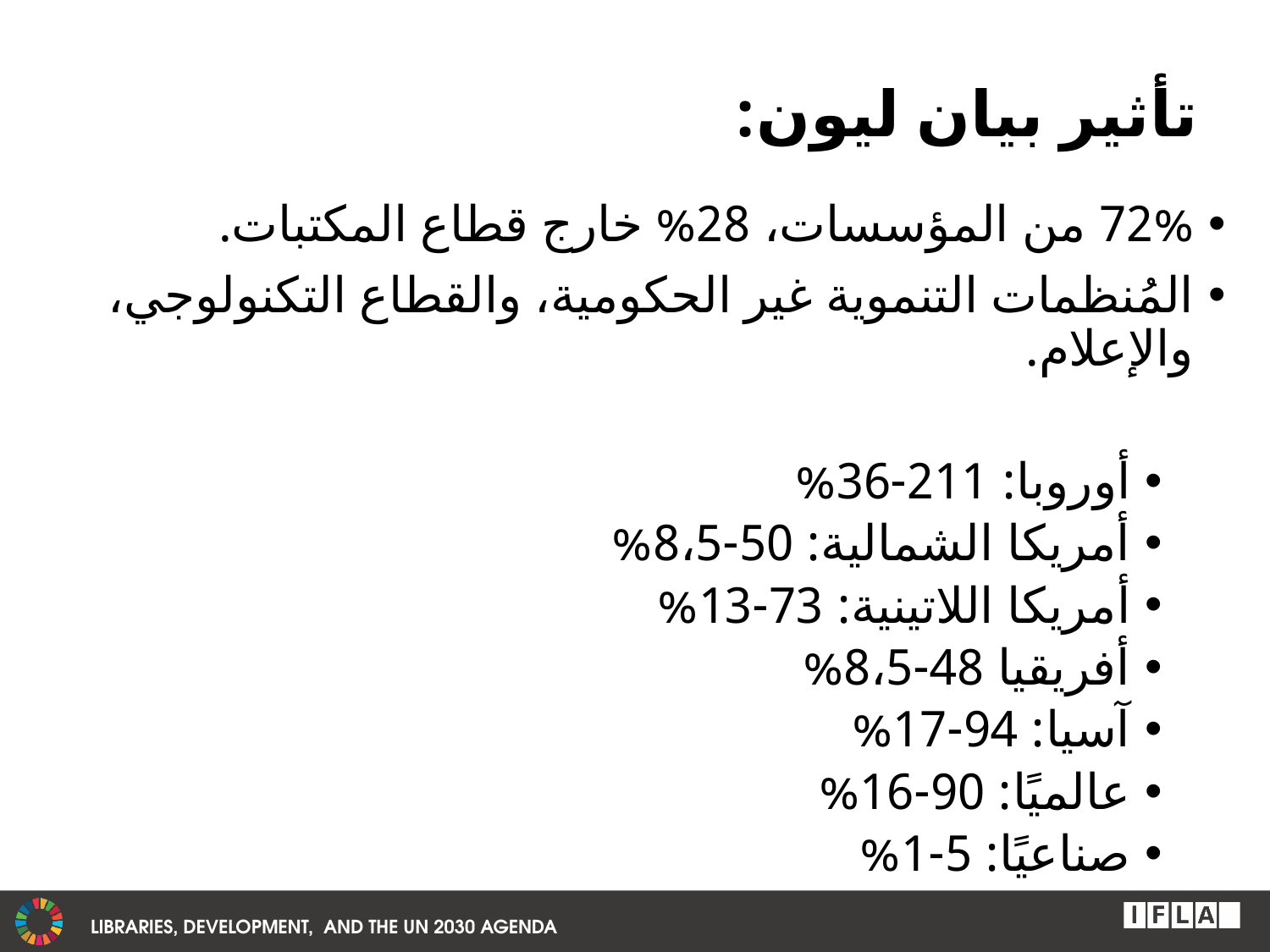

# تأثير بيان ليون:
72% من المؤسسات، 28% خارج قطاع المكتبات.
المُنظمات التنموية غير الحكومية، والقطاع التكنولوجي، والإعلام.

أوروبا: 211-36%
أمريكا الشمالية: 50-8،5%
أمريكا اللاتينية: 73-13%
أفريقيا 48-8،5%
آسيا: 94-17%
عالميًا: 90-16%
صناعيًا: 5-1%